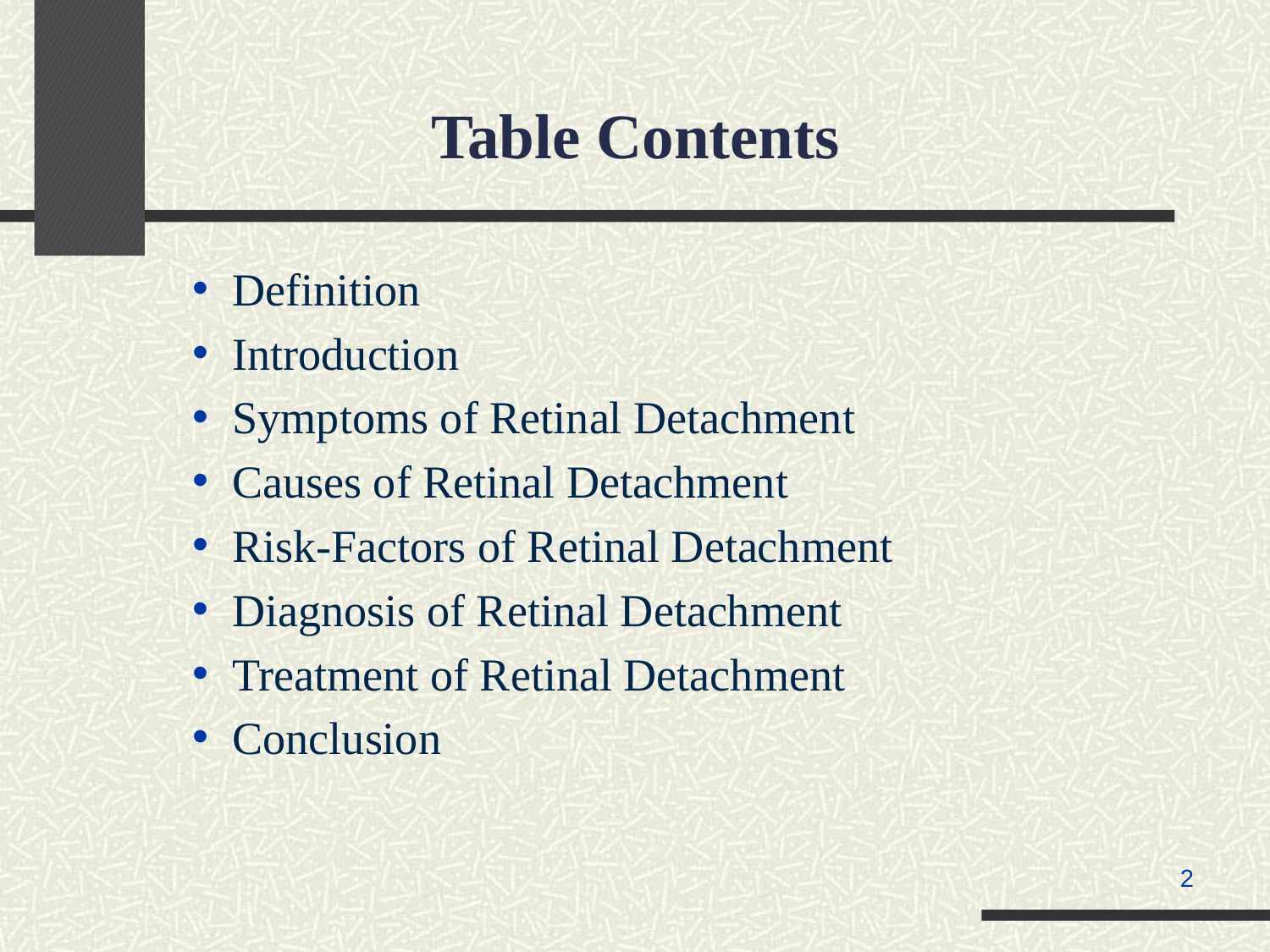

Table Contents
Definition
Introduction
Symptoms of Retinal Detachment
Causes of Retinal Detachment
Risk-Factors of Retinal Detachment
Diagnosis of Retinal Detachment
Treatment of Retinal Detachment
Conclusion
2